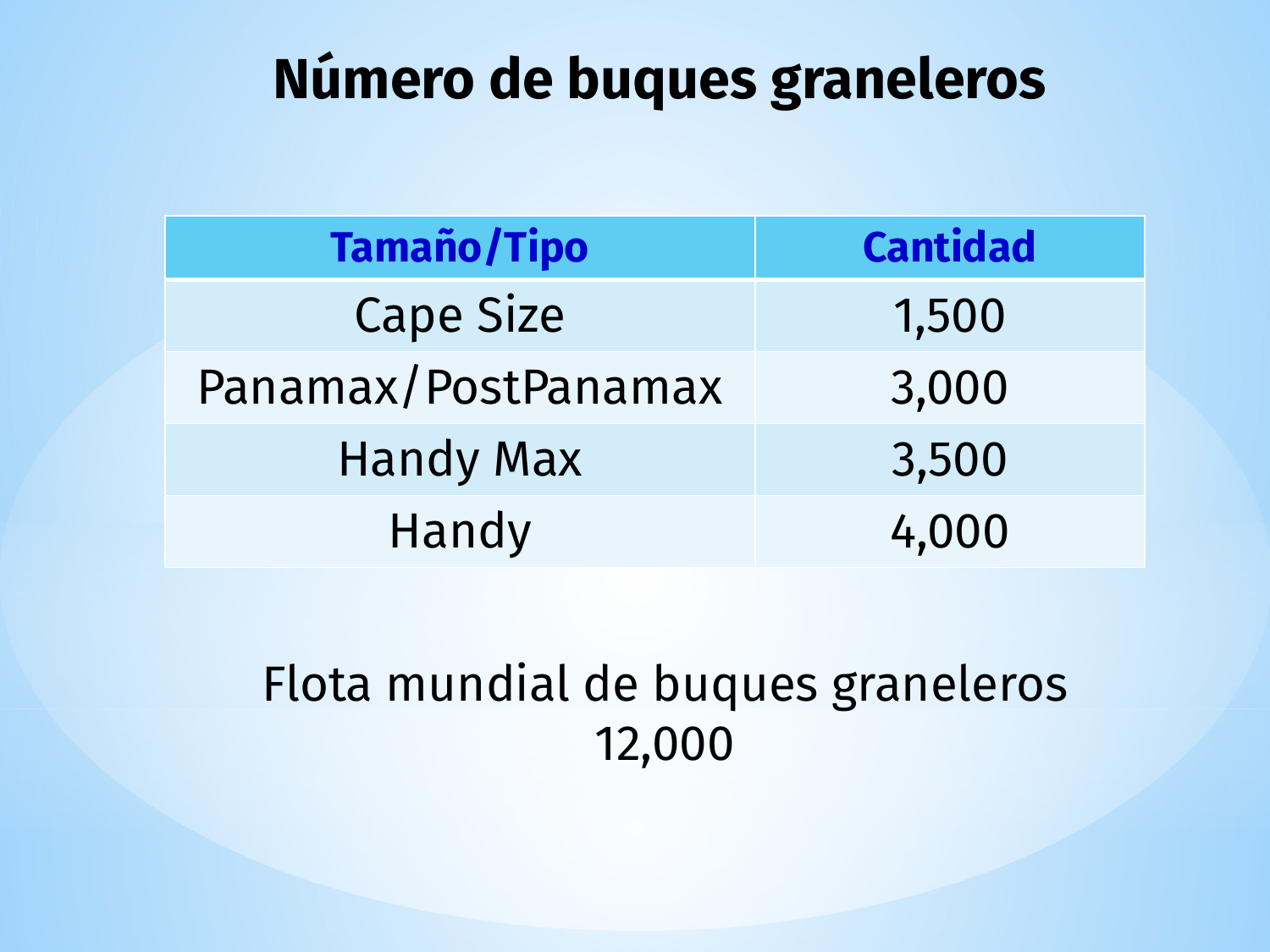

# Número de buques graneleros
| Tamaño/Tipo | Cantidad |
| --- | --- |
| Cape Size | 1,500 |
| Panamax/PostPanamax | 3,000 |
| Handy Max | 3,500 |
| Handy | 4,000 |
Flota mundial de buques graneleros 12,000